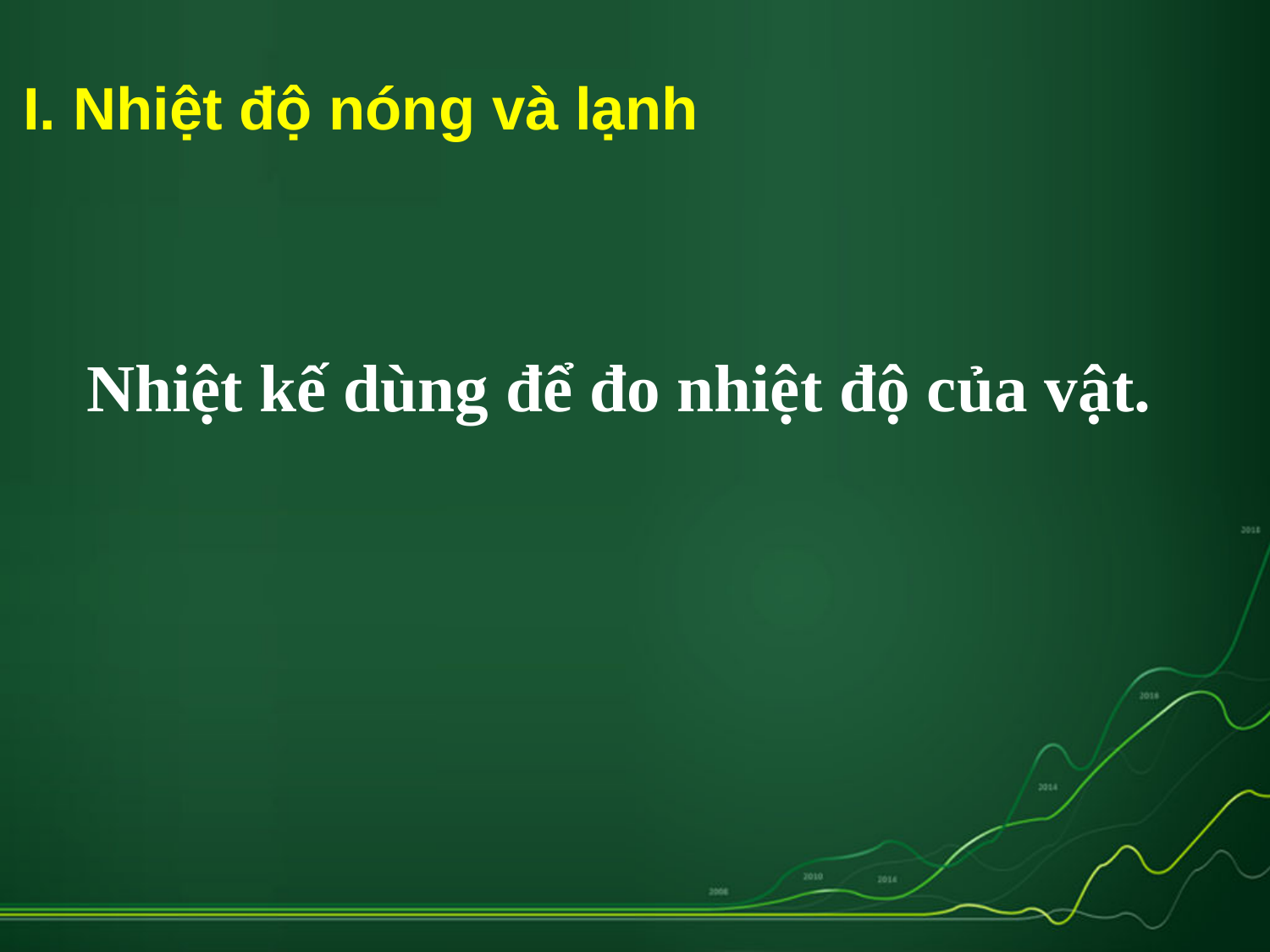

I. Nhiệt độ nóng và lạnh

Nhiệt kế dùng để đo nhiệt độ của vật.